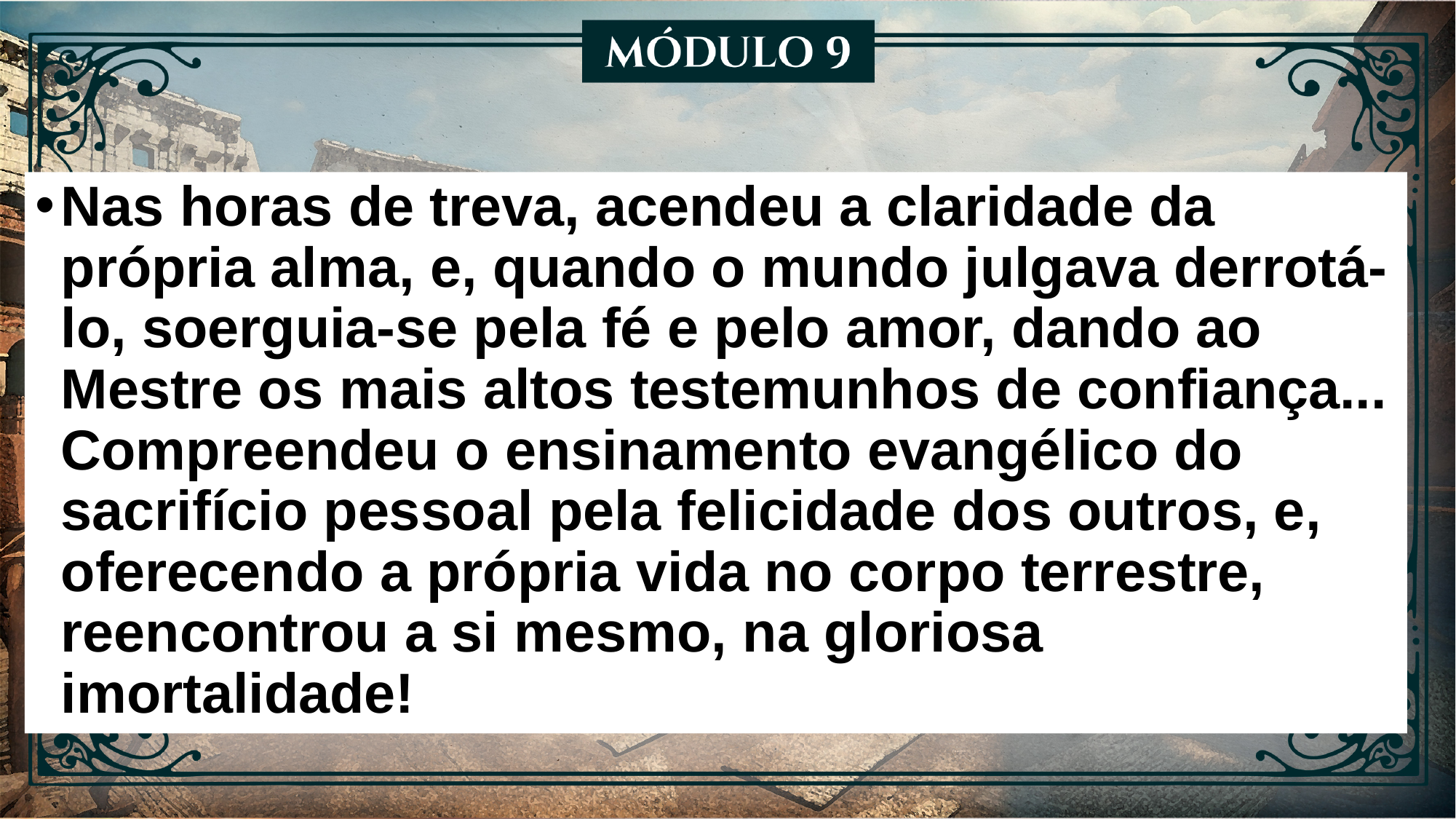

Nas horas de treva, acendeu a claridade da própria alma, e, quando o mundo julgava derrotá-lo, soerguia-se pela fé e pelo amor, dando ao Mestre os mais altos testemunhos de confiança... Compreendeu o ensinamento evangélico do sacrifício pessoal pela felicidade dos outros, e, oferecendo a própria vida no corpo terrestre, reencontrou a si mesmo, na gloriosa imortalidade!